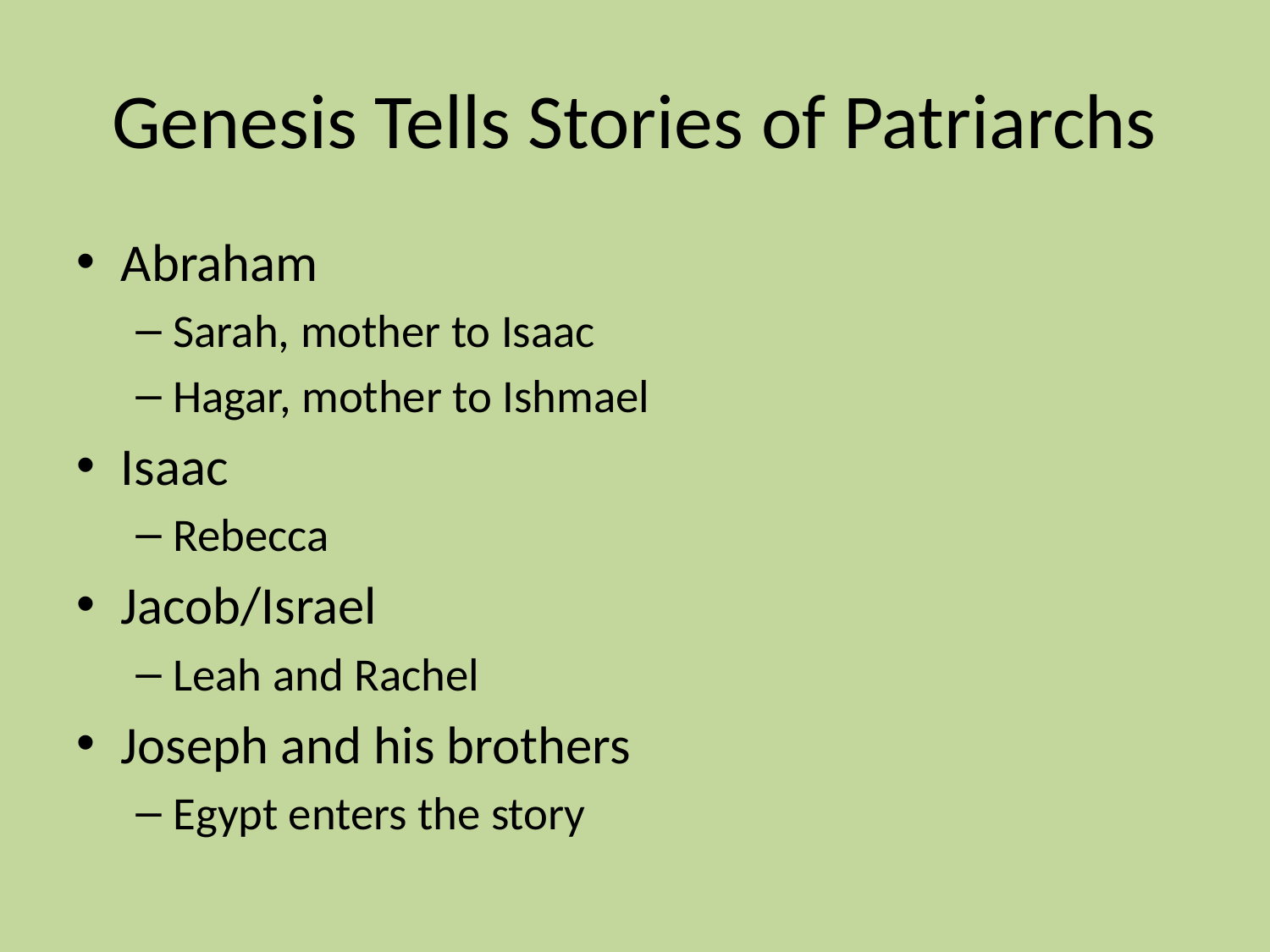

# Genesis Tells Stories of Patriarchs
Abraham
Sarah, mother to Isaac
Hagar, mother to Ishmael
Isaac
Rebecca
Jacob/Israel
Leah and Rachel
Joseph and his brothers
Egypt enters the story